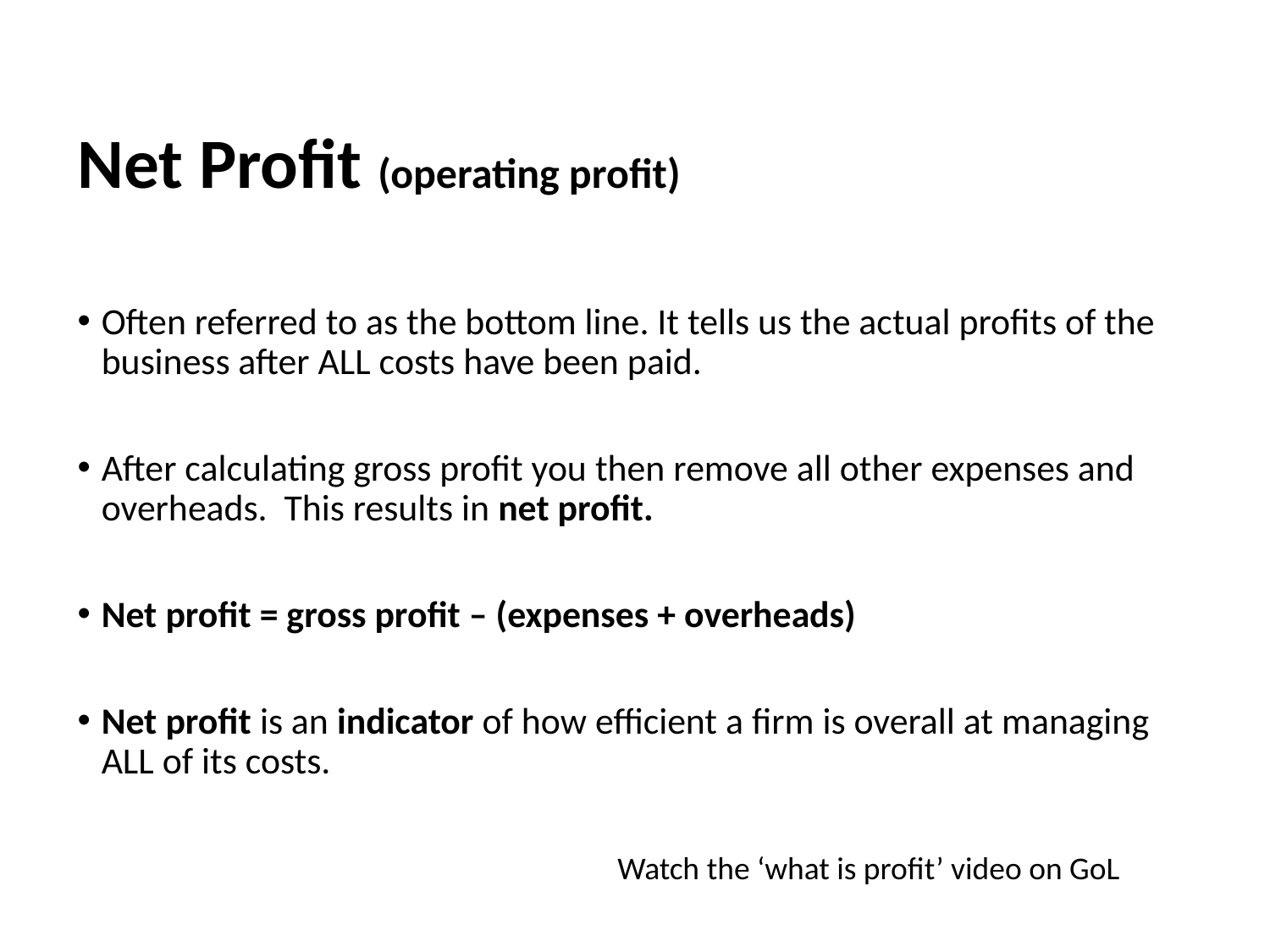

# Net Profit (operating profit)
Often referred to as the bottom line. It tells us the actual profits of the business after ALL costs have been paid.

After calculating gross profit you then remove all other expenses and overheads.  This results in net profit.

Net profit = gross profit – (expenses + overheads)

Net profit is an indicator of how efficient a firm is overall at managing ALL of its costs.
Watch the ‘what is profit’ video on GoL